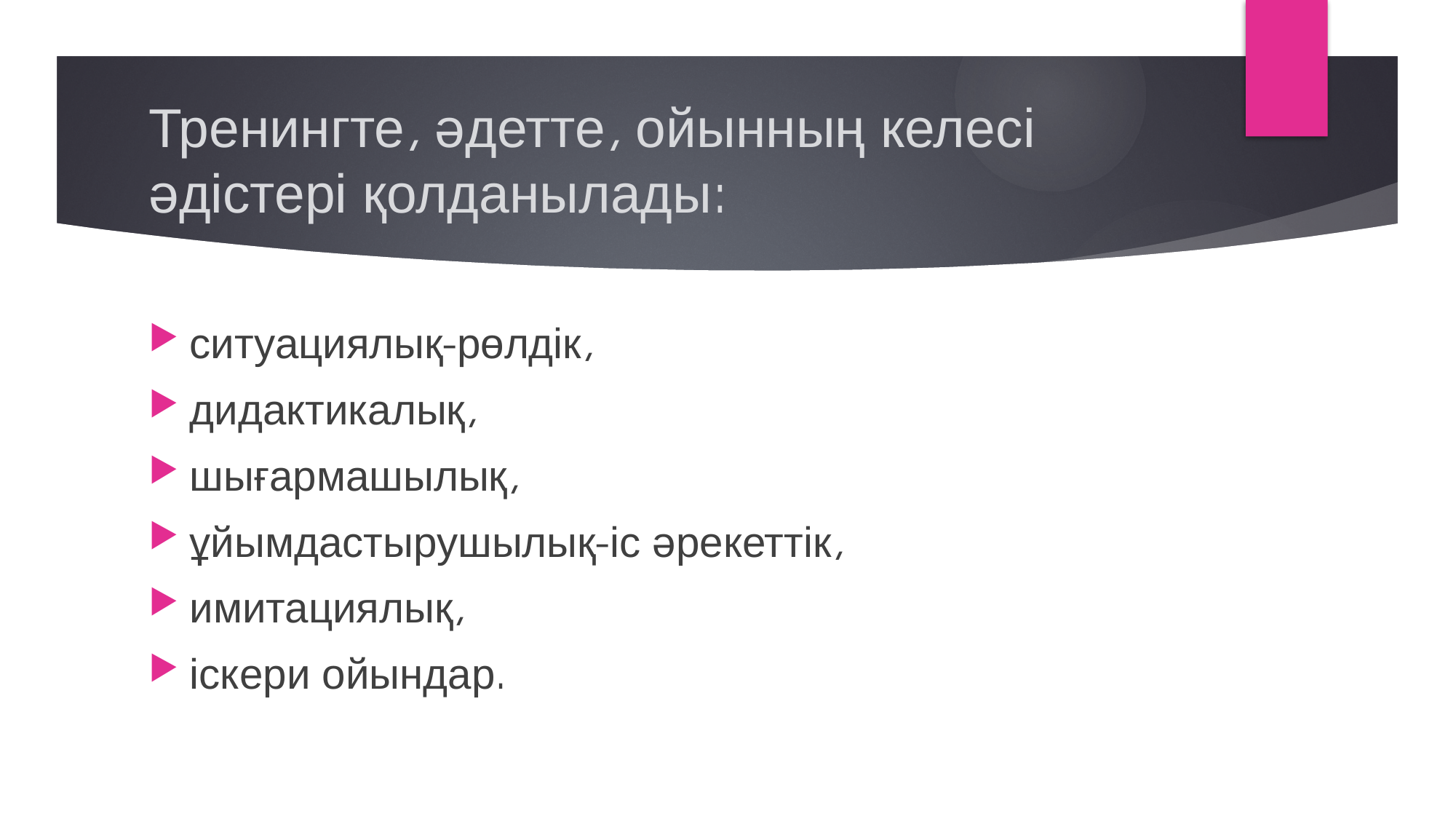

# Тренингте, әдетте, ойынның келесі әдістері қолданылады:
ситуациялық-рөлдік,
дидактикалық,
шығармашылық,
ұйымдастырушылық-іс әрекеттік,
имитациялық,
іскери ойындар.